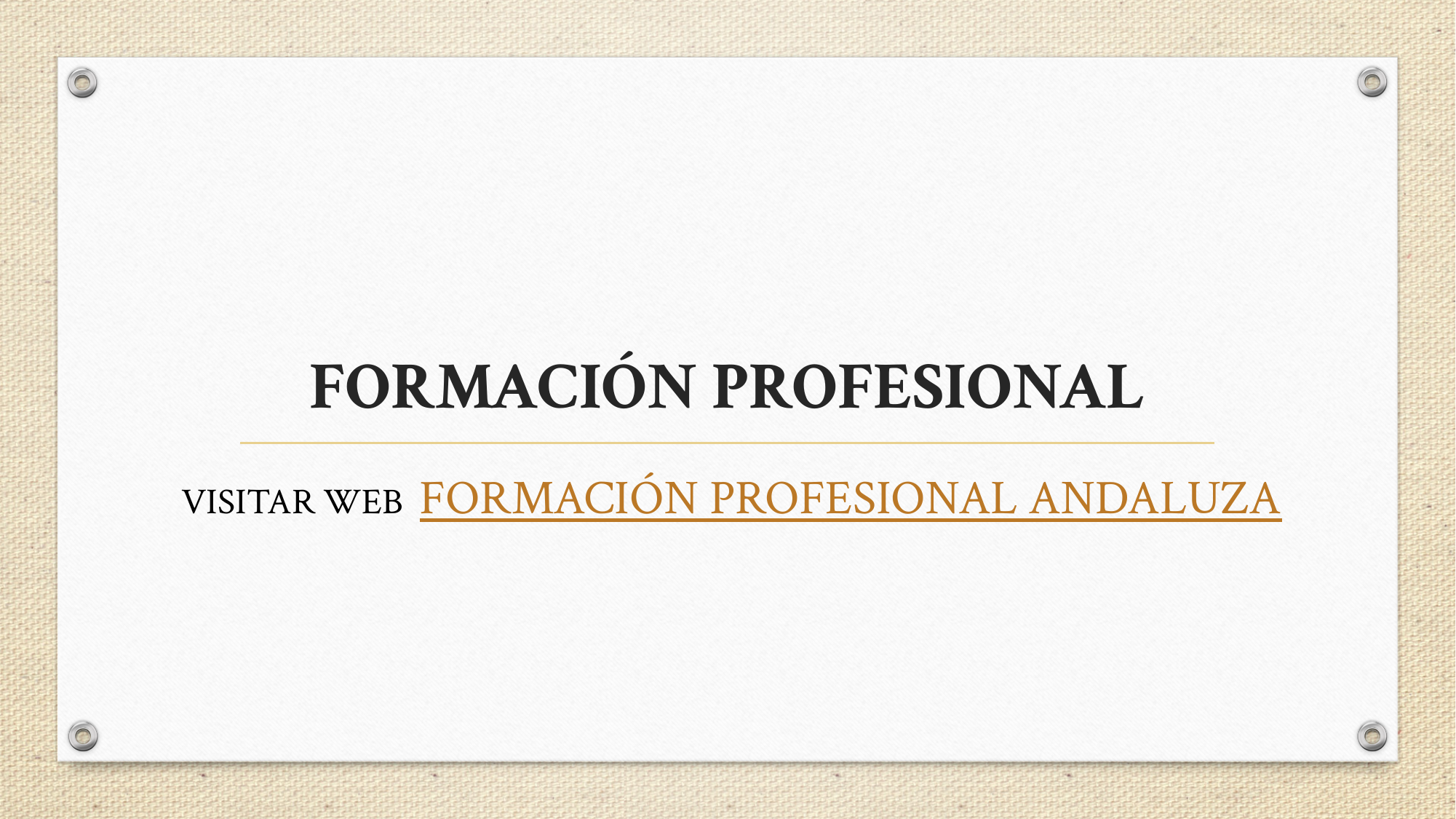

# FORMACIÓN PROFESIONAL
VISITAR WEB  FORMACIÓN PROFESIONAL ANDALUZA